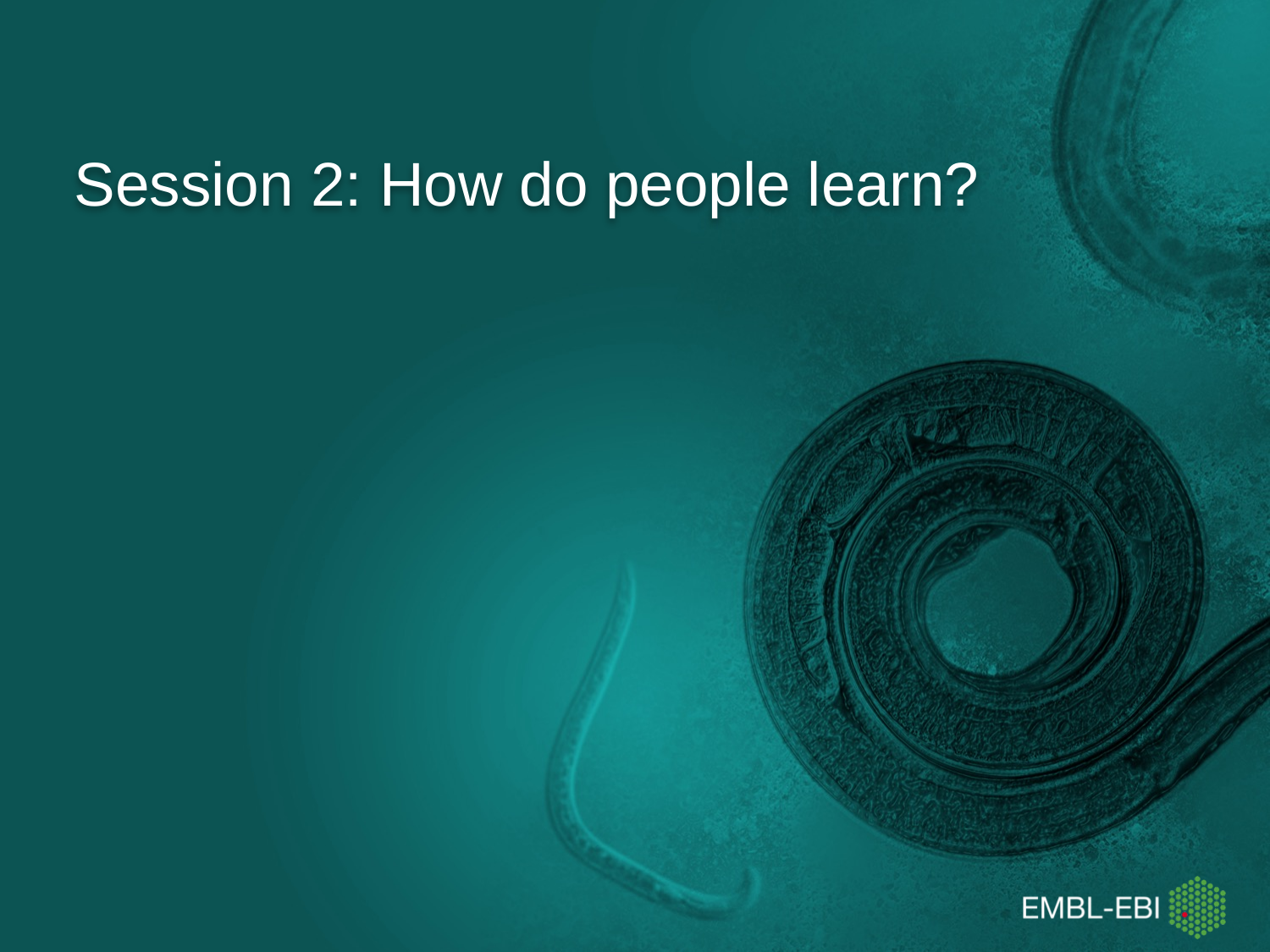

# Session 2: How do people learn?